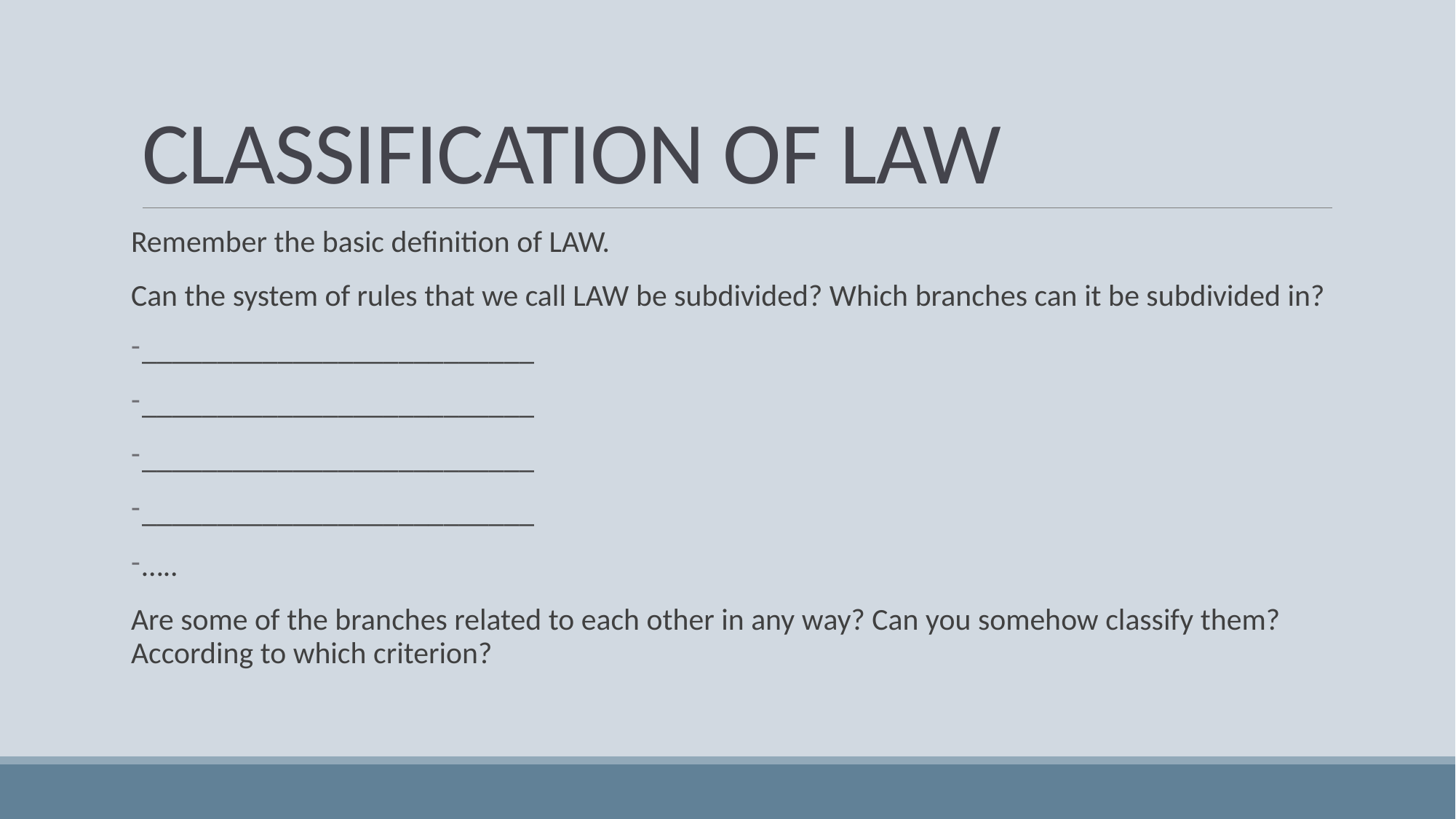

# CLASSIFICATION OF LAW
Remember the basic definition of LAW.
Can the system of rules that we call LAW be subdivided? Which branches can it be subdivided in?
__________________________
__________________________
__________________________
__________________________
…..
Are some of the branches related to each other in any way? Can you somehow classify them? According to which criterion?